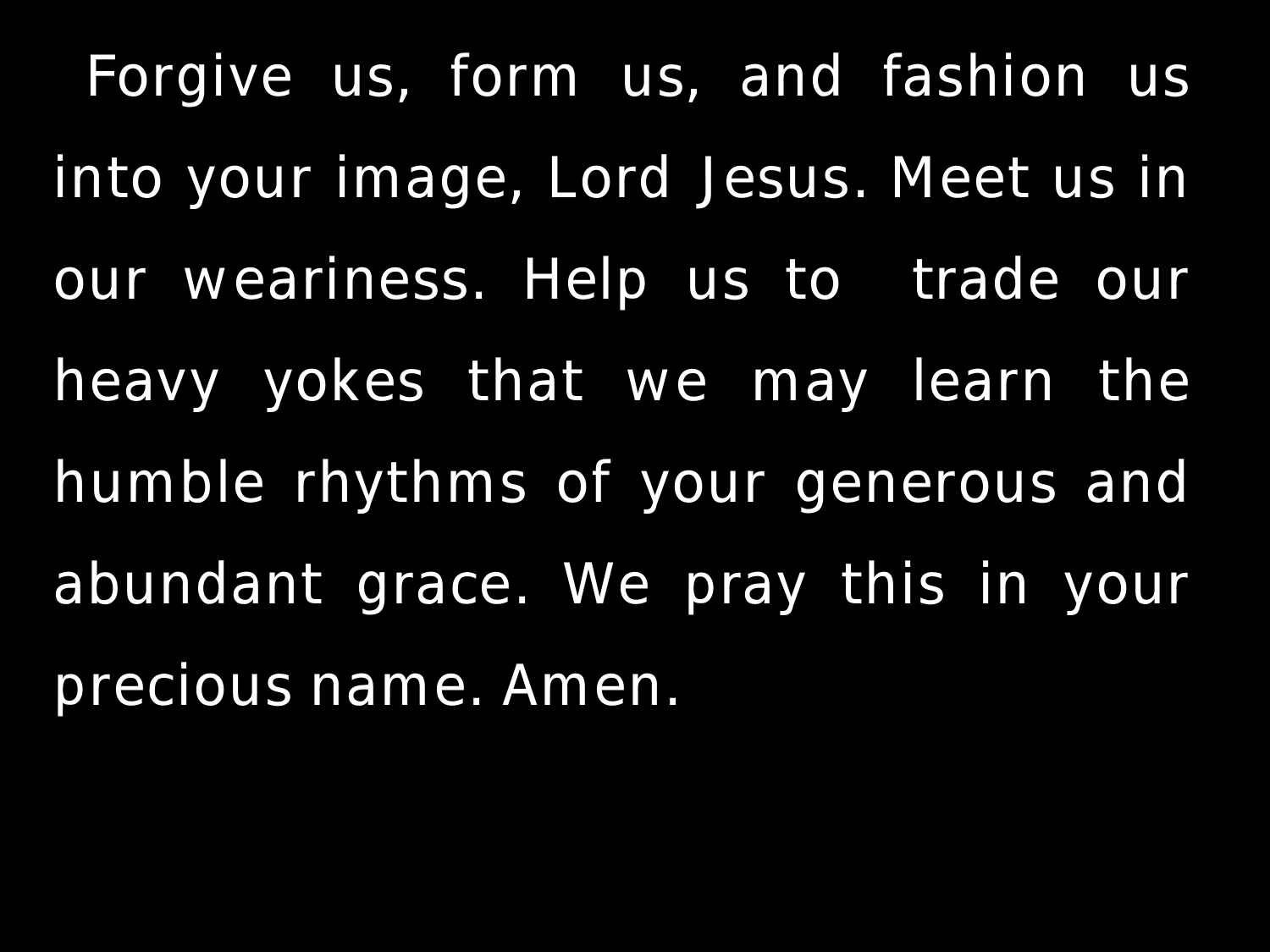

Forgive us, form us, and fashion us into your image, Lord Jesus. Meet us in our weariness. Help us to  trade our heavy yokes that we may learn the humble rhythms of your generous and abundant grace. We pray this in your precious name. Amen.